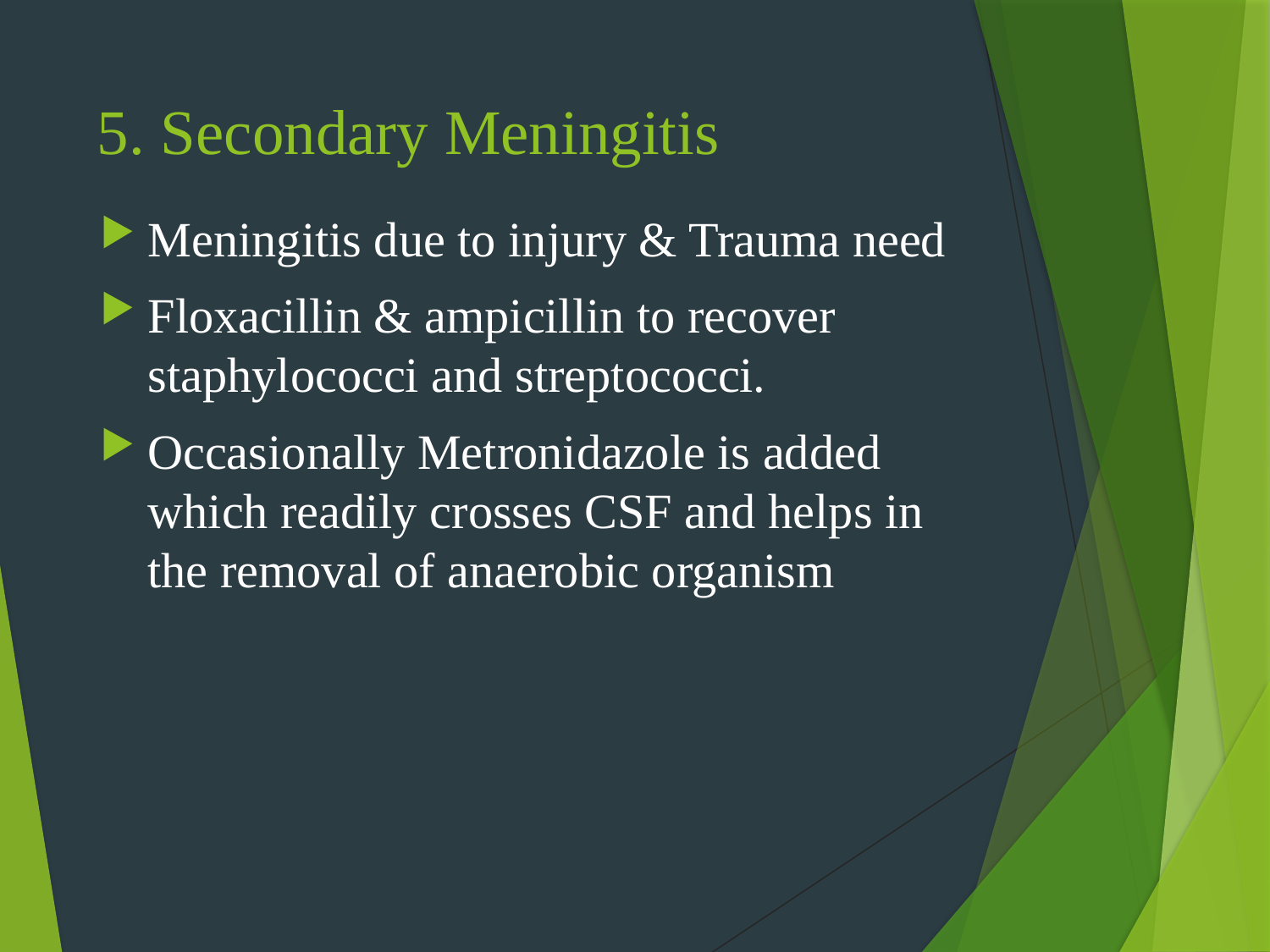

# 5. Secondary Meningitis
Meningitis due to injury & Trauma need
Floxacillin & ampicillin to recover staphylococci and streptococci.
Occasionally Metronidazole is added which readily crosses CSF and helps in the removal of anaerobic organism